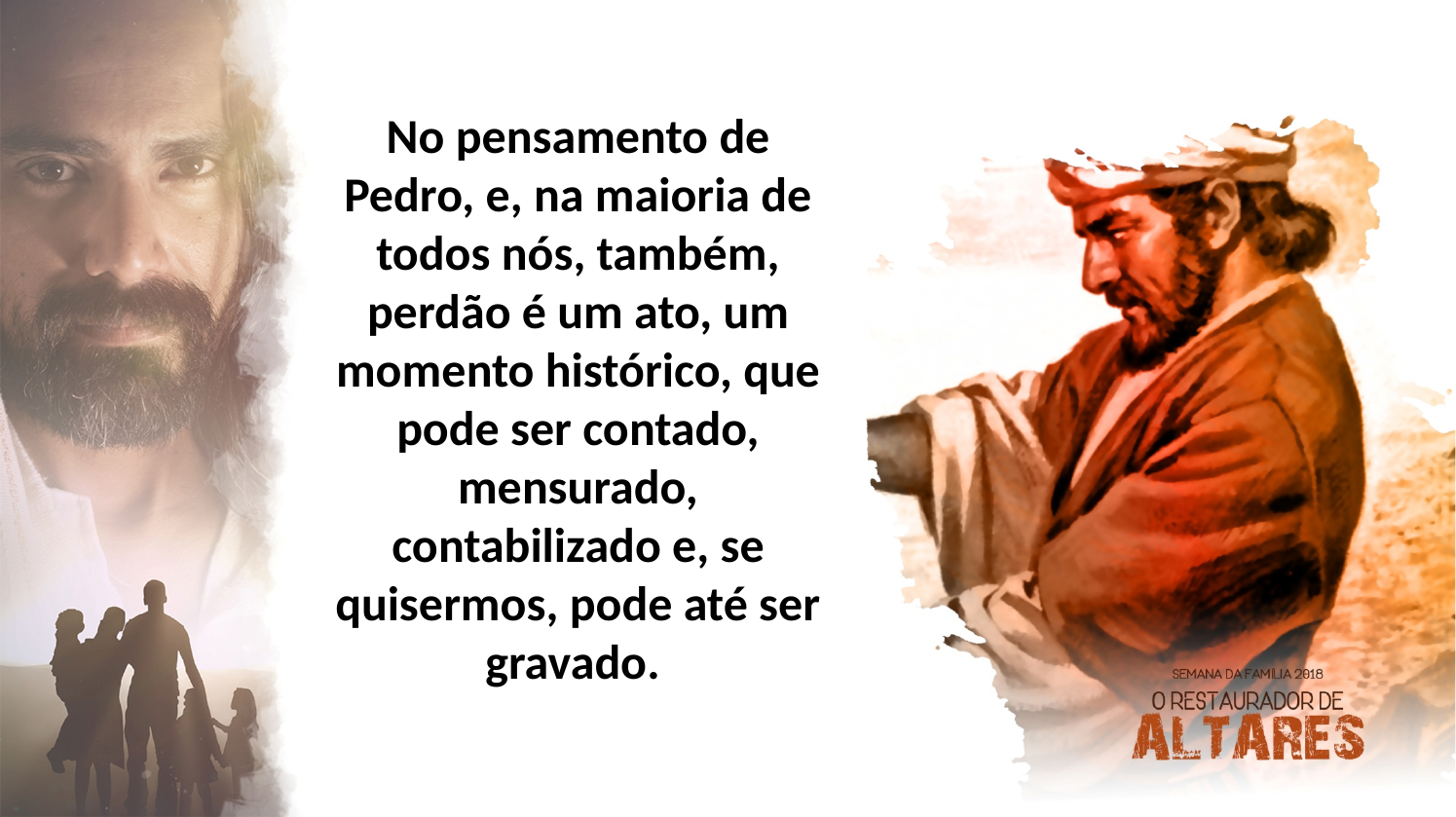

No pensamento de Pedro, e, na maioria de todos nós, também, perdão é um ato, um momento histórico, que pode ser contado, mensurado, contabilizado e, se quisermos, pode até ser gravado.